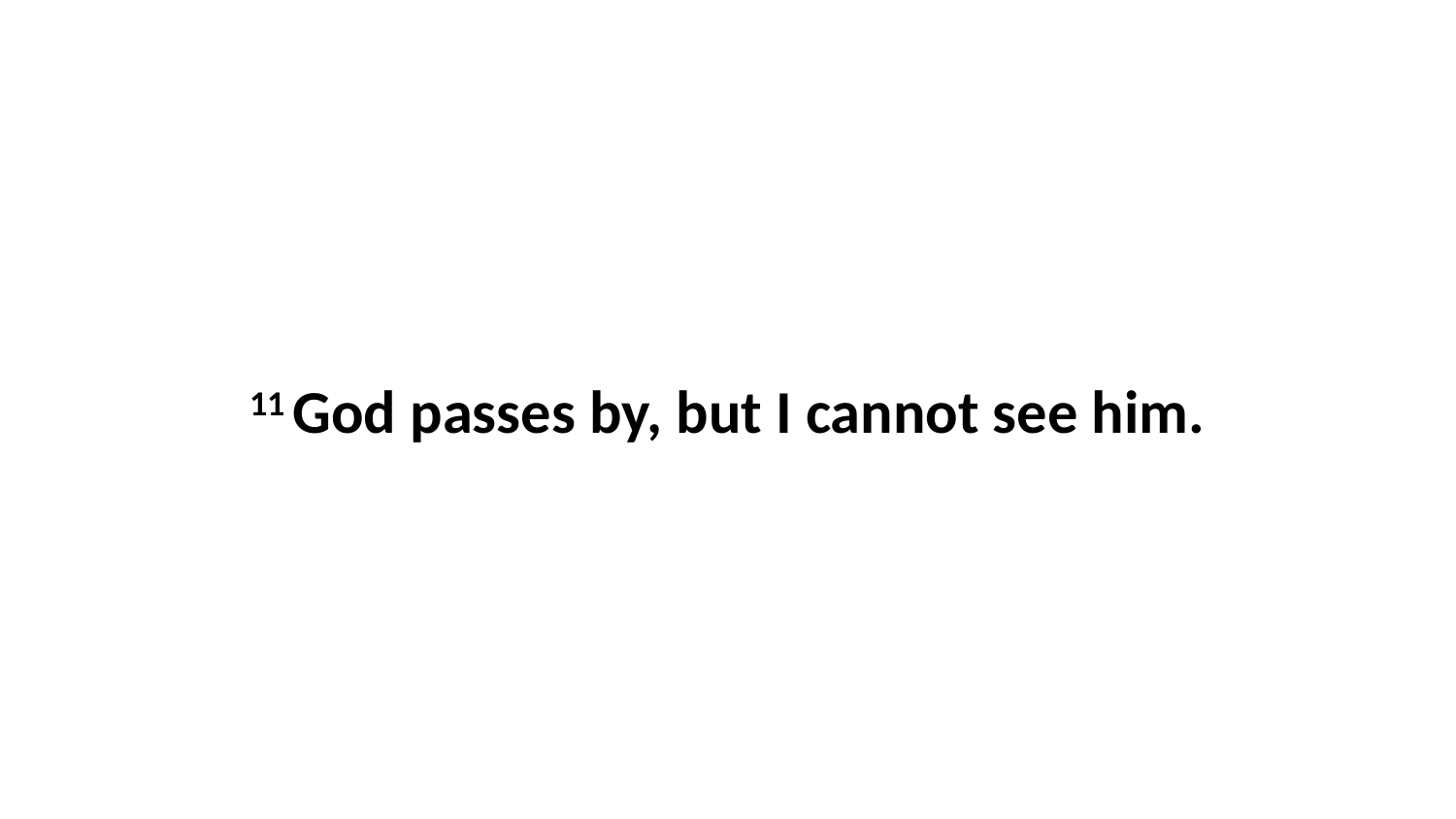

11 God passes by, but I cannot see him.